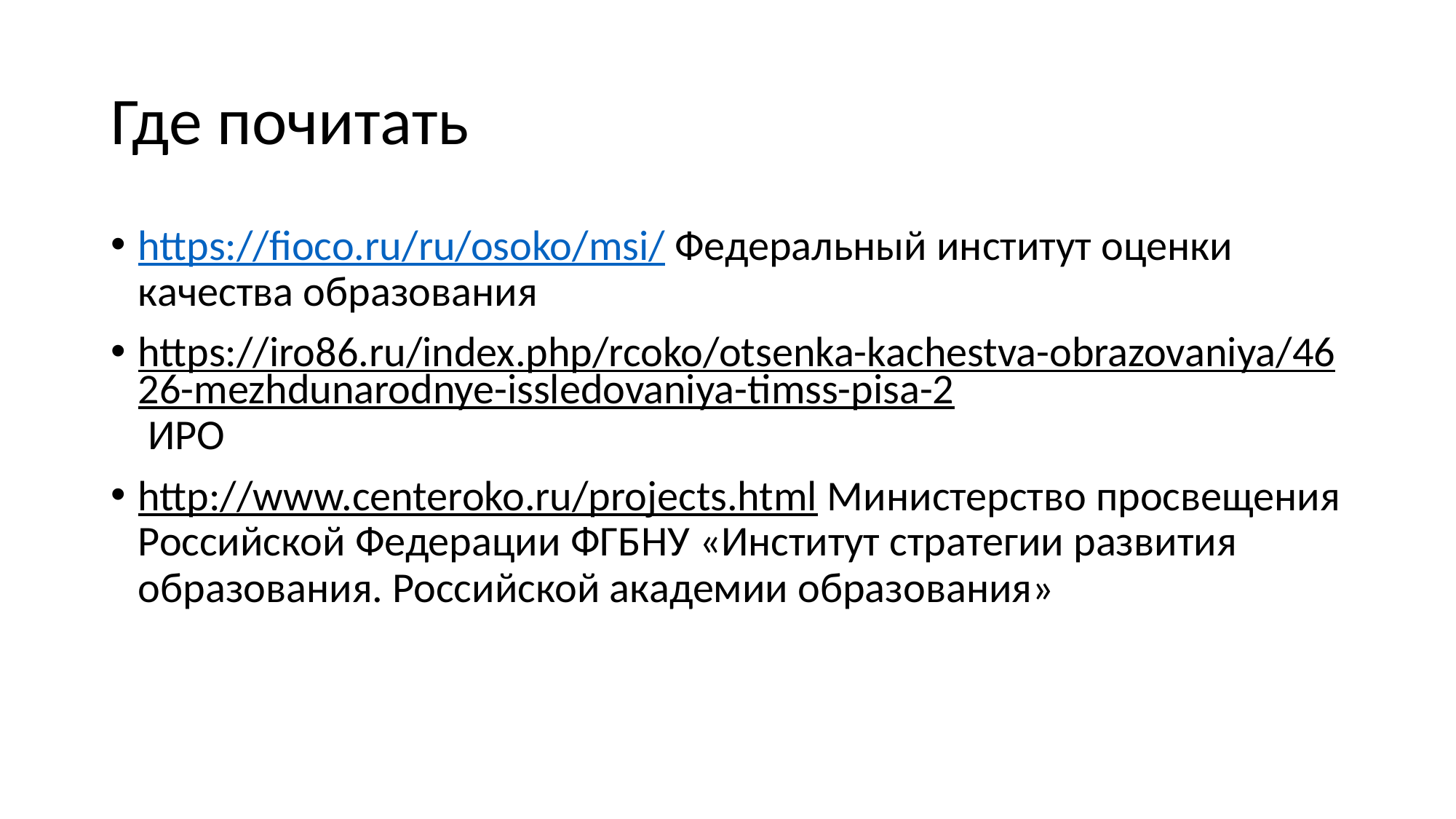

# Где почитать
https://fioco.ru/ru/osoko/msi/ Федеральный институт оценки качества образования
https://iro86.ru/index.php/rcoko/otsenka-kachestva-obrazovaniya/4626-mezhdunarodnye-issledovaniya-timss-pisa-2 ИРО
http://www.centeroko.ru/projects.html Министерство просвещения Российской Федерации ФГБНУ «Институт стратегии развития образования. Российской академии образования»